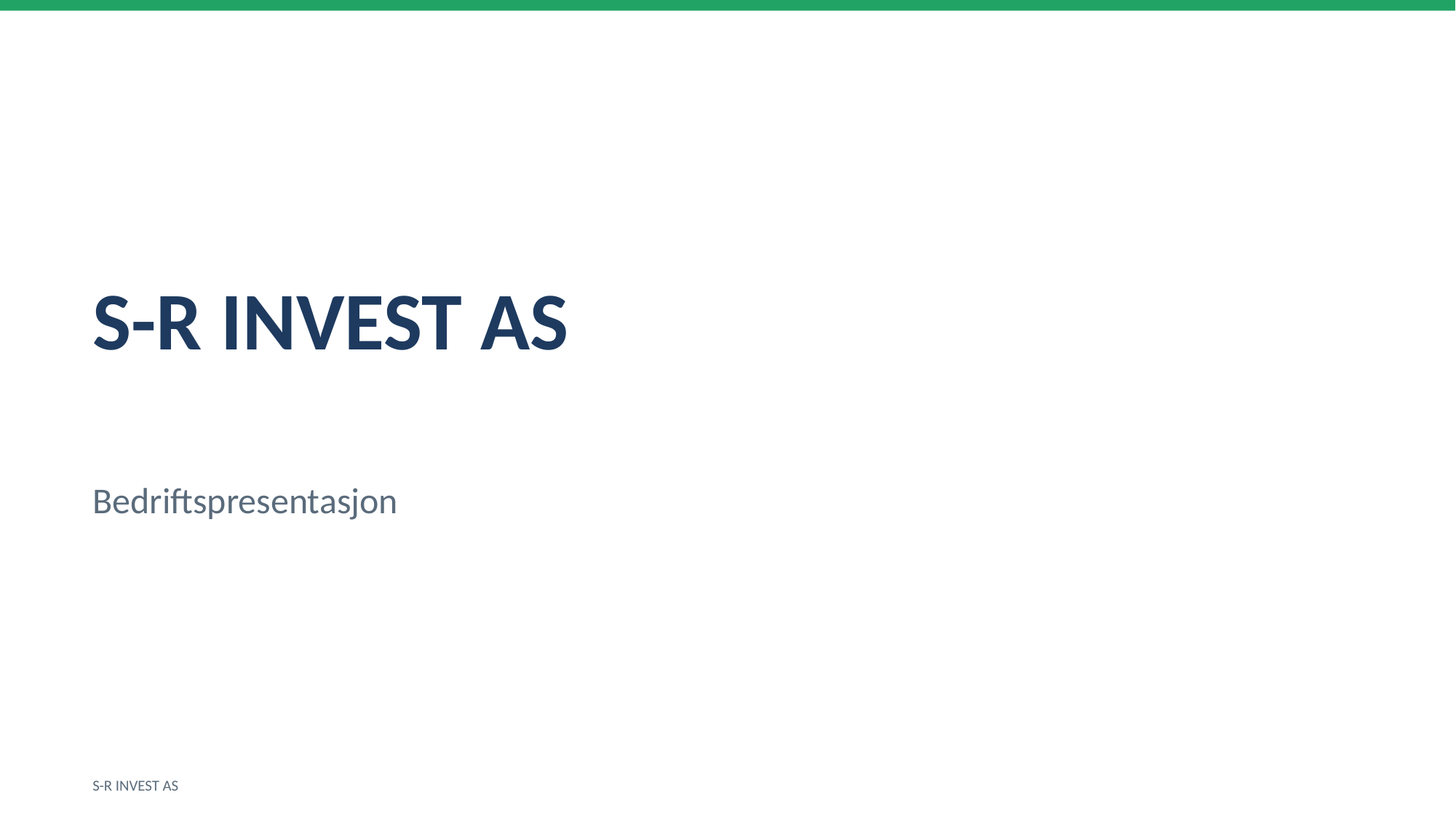

S-R INVEST AS
Bedriftspresentasjon
S-R INVEST AS